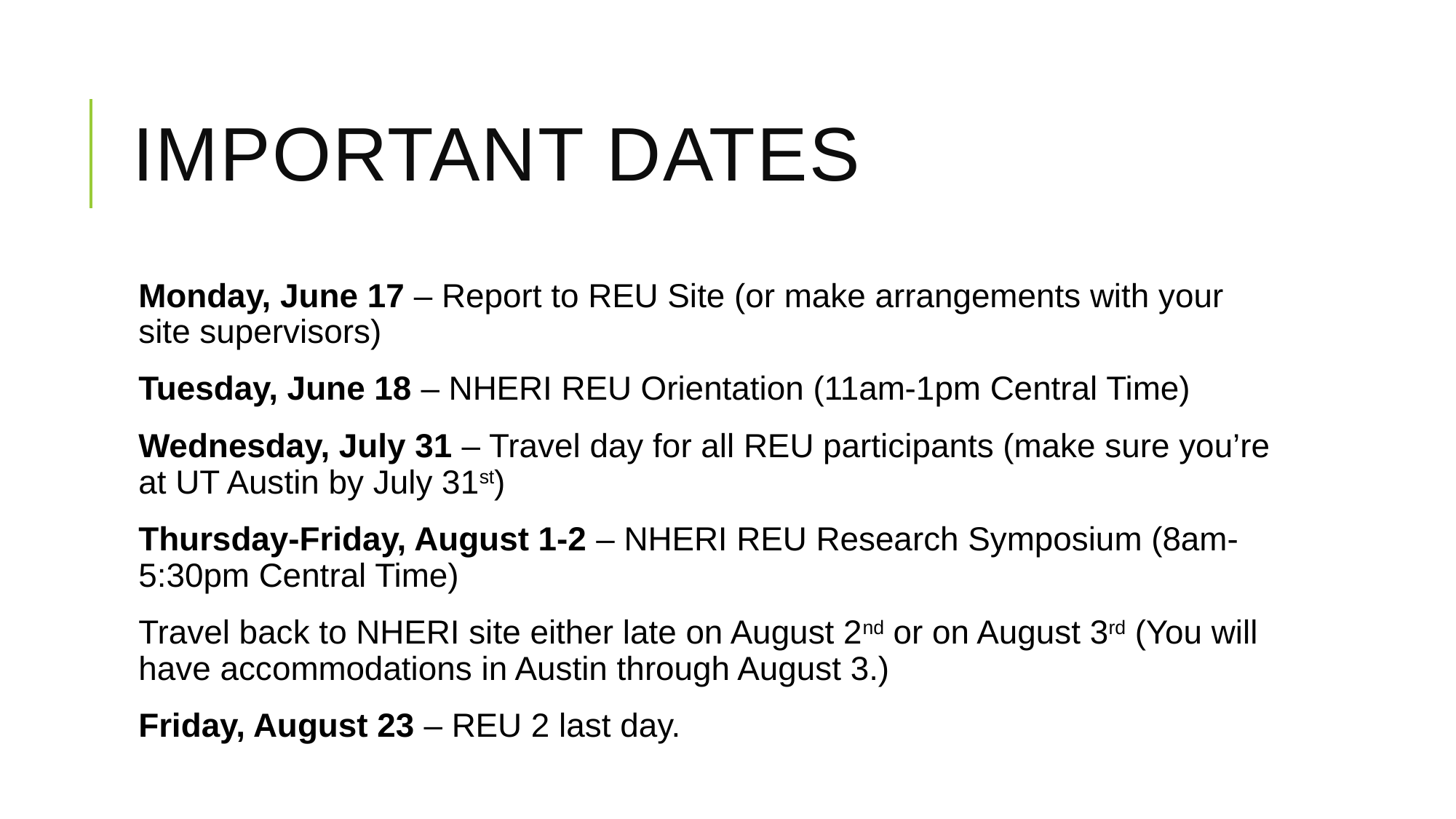

# Important Dates
Monday, June 17 – Report to REU Site (or make arrangements with your site supervisors)
Tuesday, June 18 – NHERI REU Orientation (11am-1pm Central Time)
Wednesday, July 31 – Travel day for all REU participants (make sure you’re at UT Austin by July 31st)
Thursday-Friday, August 1-2 – NHERI REU Research Symposium (8am-5:30pm Central Time)
Travel back to NHERI site either late on August 2nd or on August 3rd (You will have accommodations in Austin through August 3.)
Friday, August 23 – REU 2 last day.